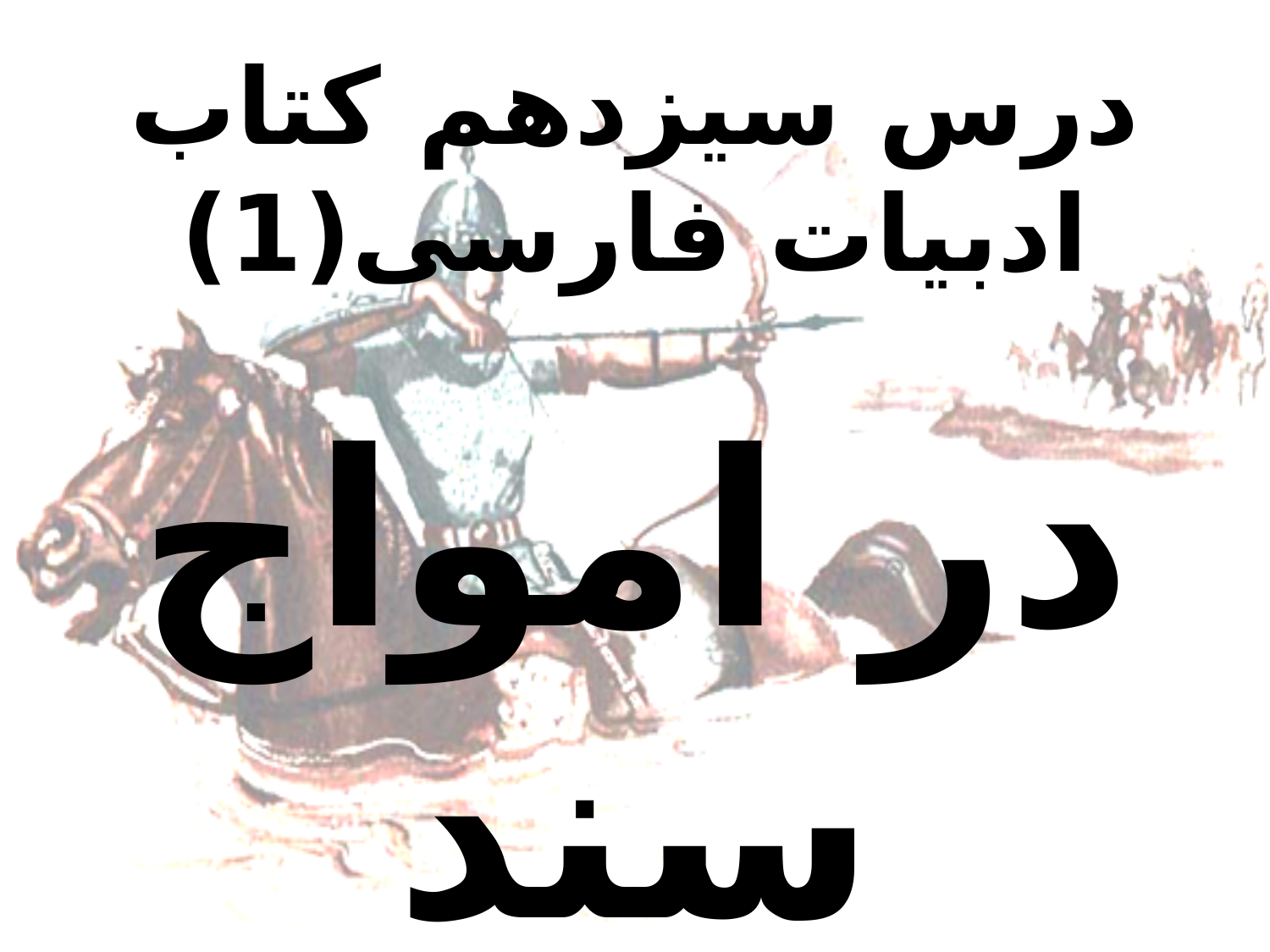

# درس سیزدهم کتاب ادبیات فارسی(1)
در امواج سند